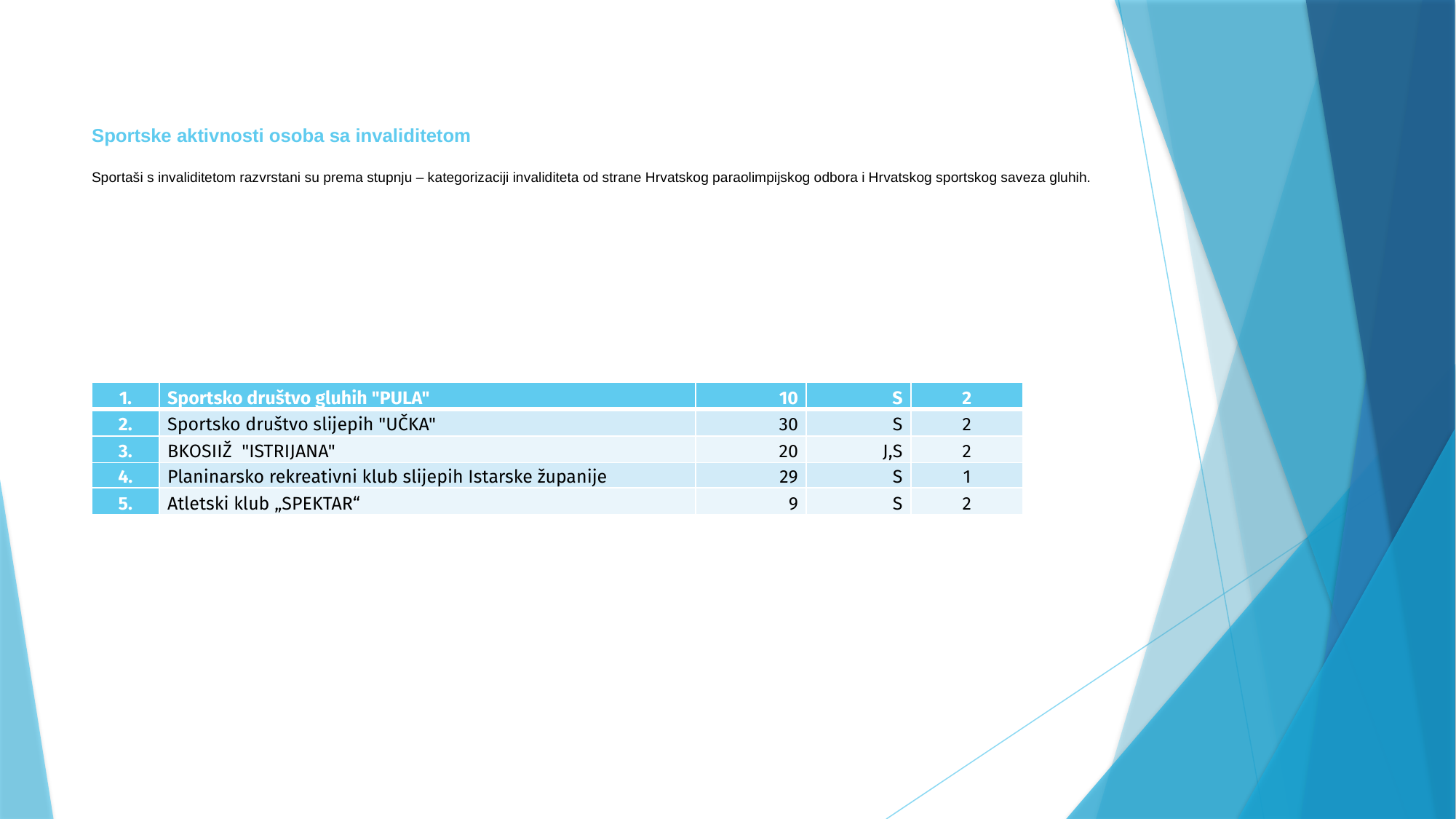

# Sportske aktivnosti osoba sa invaliditetom Sportaši s invaliditetom razvrstani su prema stupnju – kategorizaciji invaliditeta od strane Hrvatskog paraolimpijskog odbora i Hrvatskog sportskog saveza gluhih.
| 1. | Sportsko društvo gluhih "PULA" | 10 | S | 2 |
| --- | --- | --- | --- | --- |
| 2. | Sportsko društvo slijepih "UČKA" | 30 | S | 2 |
| 3. | BKOSIIŽ "ISTRIJANA" | 20 | J,S | 2 |
| 4. | Planinarsko rekreativni klub slijepih Istarske županije | 29 | S | 1 |
| 5. | Atletski klub „SPEKTAR“ | 9 | S | 2 |